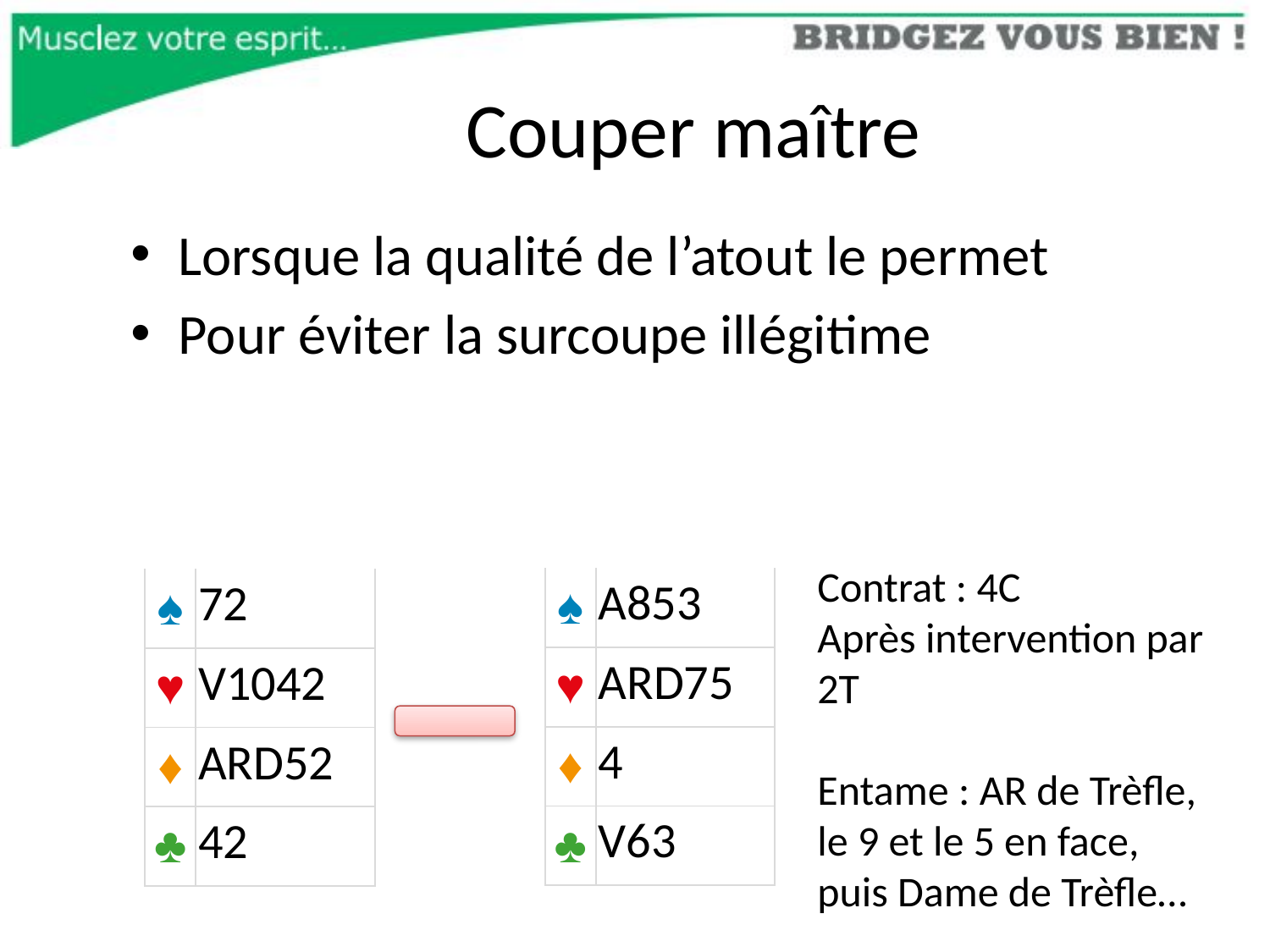

# Couper maître
Lorsque la qualité de l’atout le permet
Pour éviter la surcoupe illégitime
Contrat : 4C
Après intervention par 2T

Entame : AR de Trèfle, le 9 et le 5 en face, puis Dame de Trèfle…
| ♠ | A853 |
| --- | --- |
| ♥ | ARD75 |
| ♦ | 4 |
| ♣ | V63 |
| ♠ | 72 |
| --- | --- |
| ♥ | V1042 |
| ♦ | ARD52 |
| ♣ | 42 |